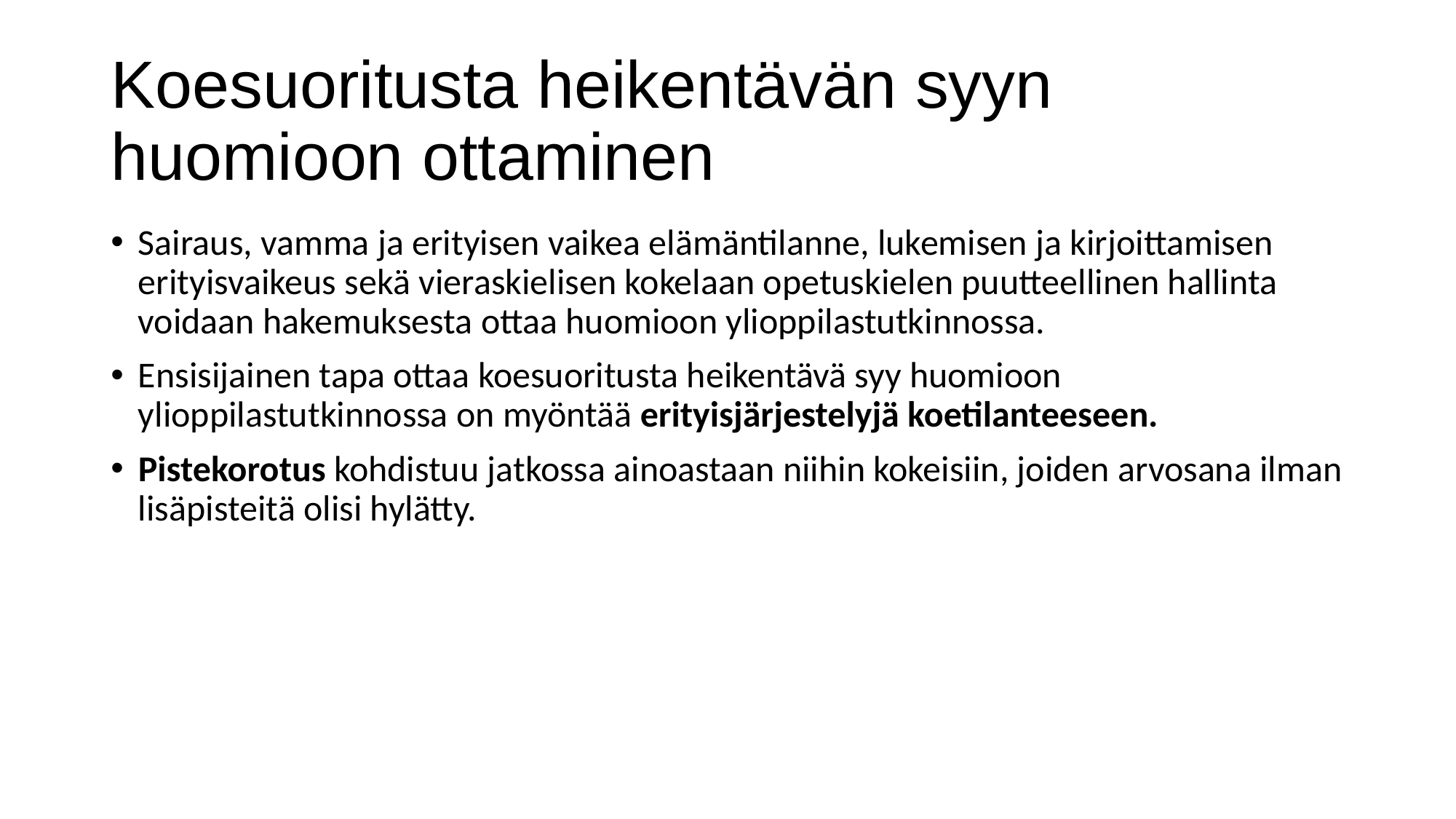

# Koesuoritusta heikentävän syyn huomioon ottaminen
Sairaus, vamma ja erityisen vaikea elämäntilanne, lukemisen ja kirjoittamisen erityisvaikeus sekä vieraskielisen kokelaan opetuskielen puutteellinen hallinta voidaan hakemuksesta ottaa huomioon ylioppilastutkinnossa.
Ensisijainen tapa ottaa koesuoritusta heikentävä syy huomioon ylioppilastutkinnossa on myöntää erityisjärjestelyjä koetilanteeseen.
Pistekorotus kohdistuu jatkossa ainoastaan niihin kokeisiin, joiden arvosana ilman lisäpisteitä olisi hylätty.